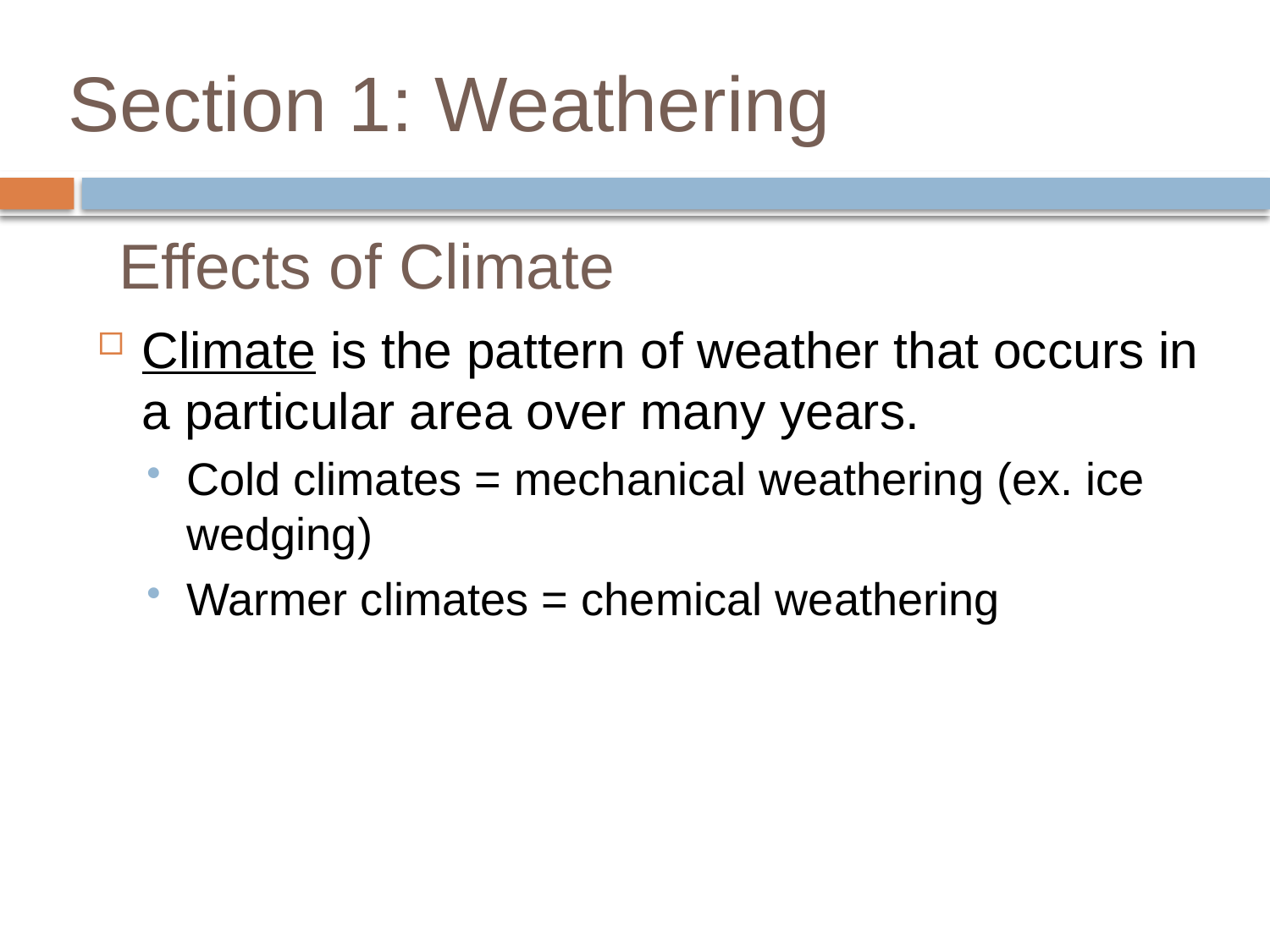

# Section 1: Weathering
Effects of Climate
Climate is the pattern of weather that occurs in a particular area over many years.
Cold climates = mechanical weathering (ex. ice wedging)
Warmer climates = chemical weathering